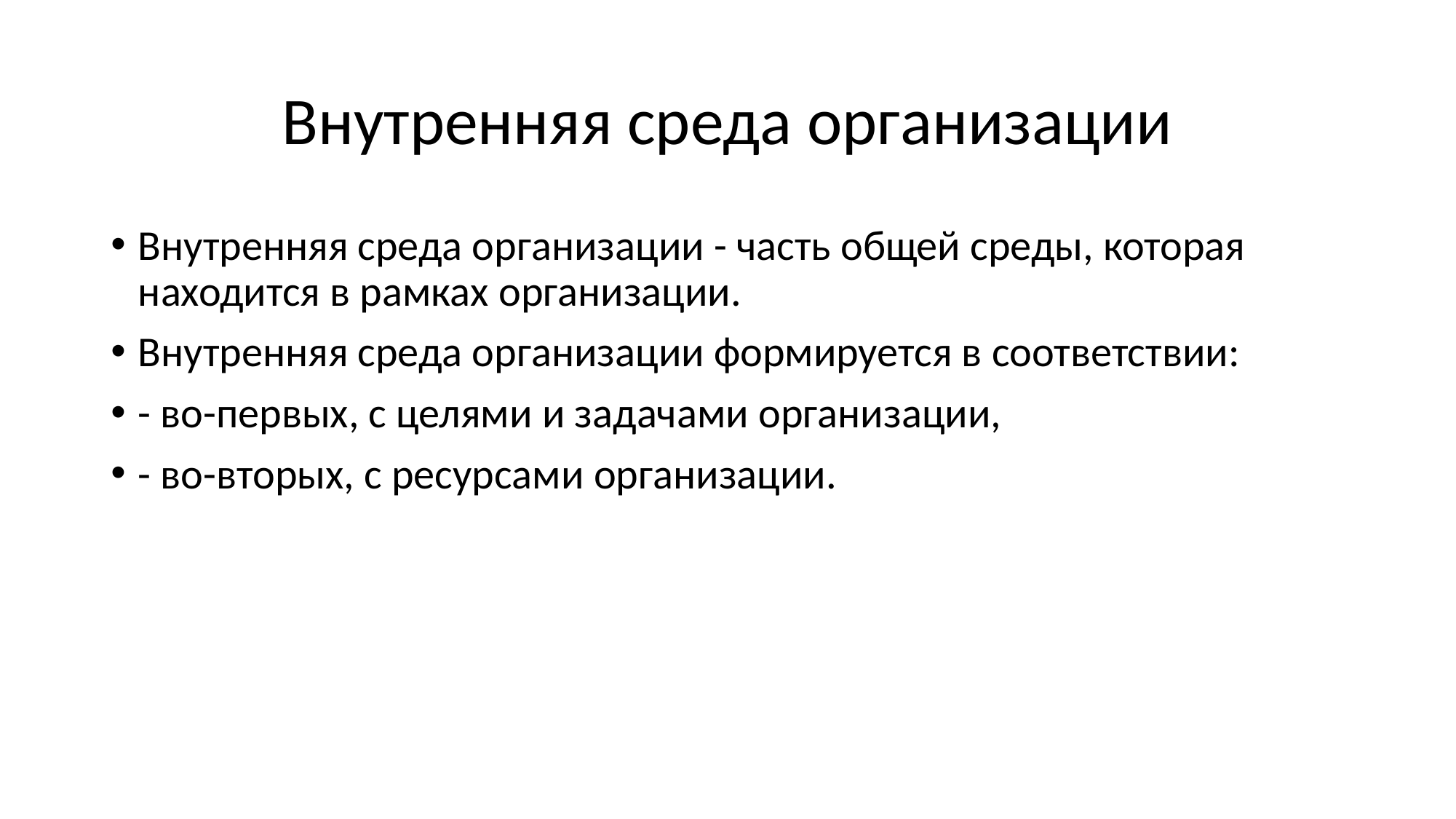

# Внутренняя среда организации
Внутренняя среда организации - часть общей среды, которая находится в рамках организации.
Внутренняя среда организации формируется в соответствии:
- во-первых, с целями и задачами организации,
- во-вторых, с ресурсами организации.